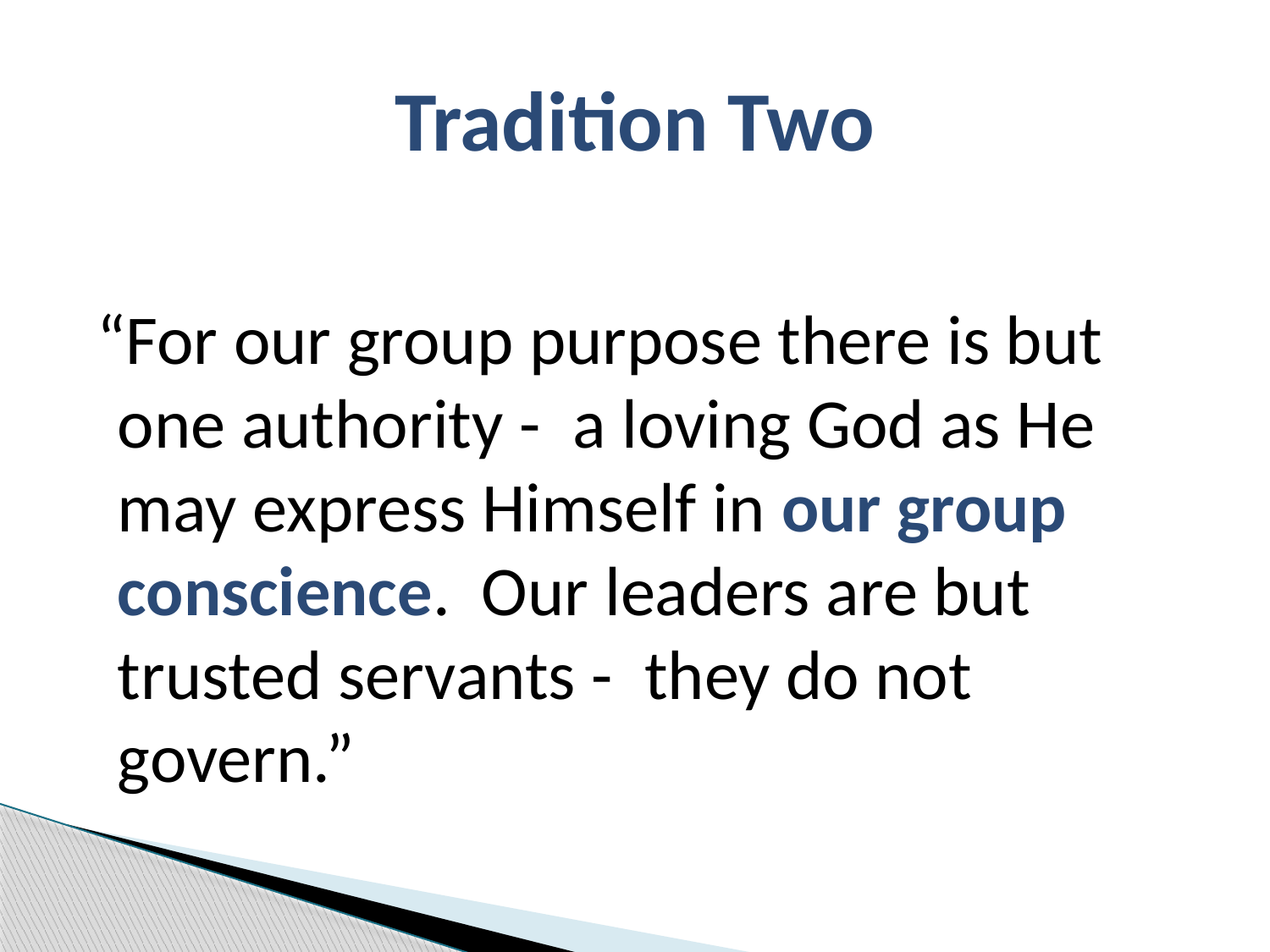

# Tradition Two

 “For our group purpose there is but one authority -  a loving God as He may express Himself in our group conscience.  Our leaders are but trusted servants -  they do not govern.”